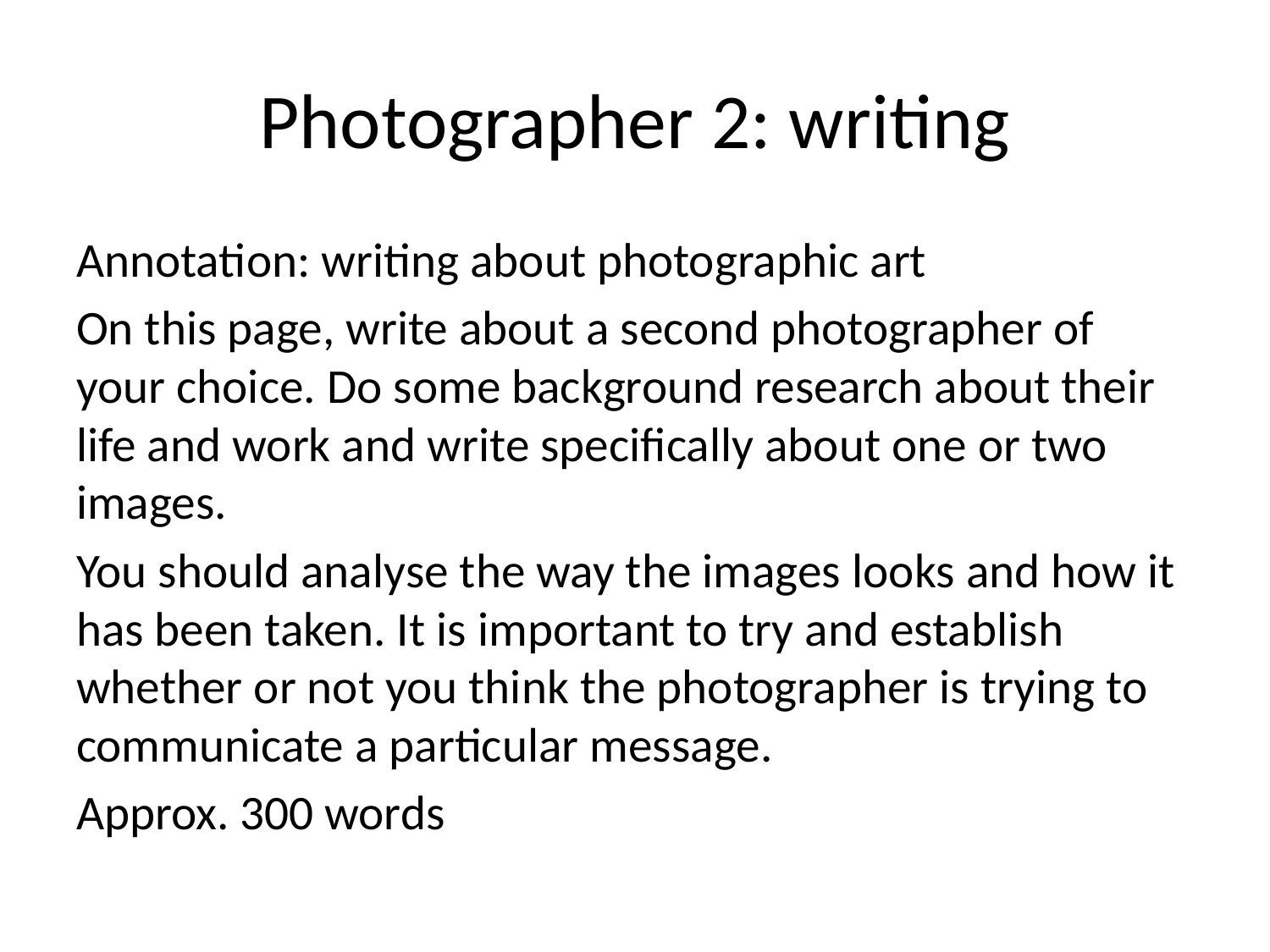

# Photographer 2: writing
Annotation: writing about photographic art
On this page, write about a second photographer of your choice. Do some background research about their life and work and write specifically about one or two images.
You should analyse the way the images looks and how it has been taken. It is important to try and establish whether or not you think the photographer is trying to communicate a particular message.
Approx. 300 words